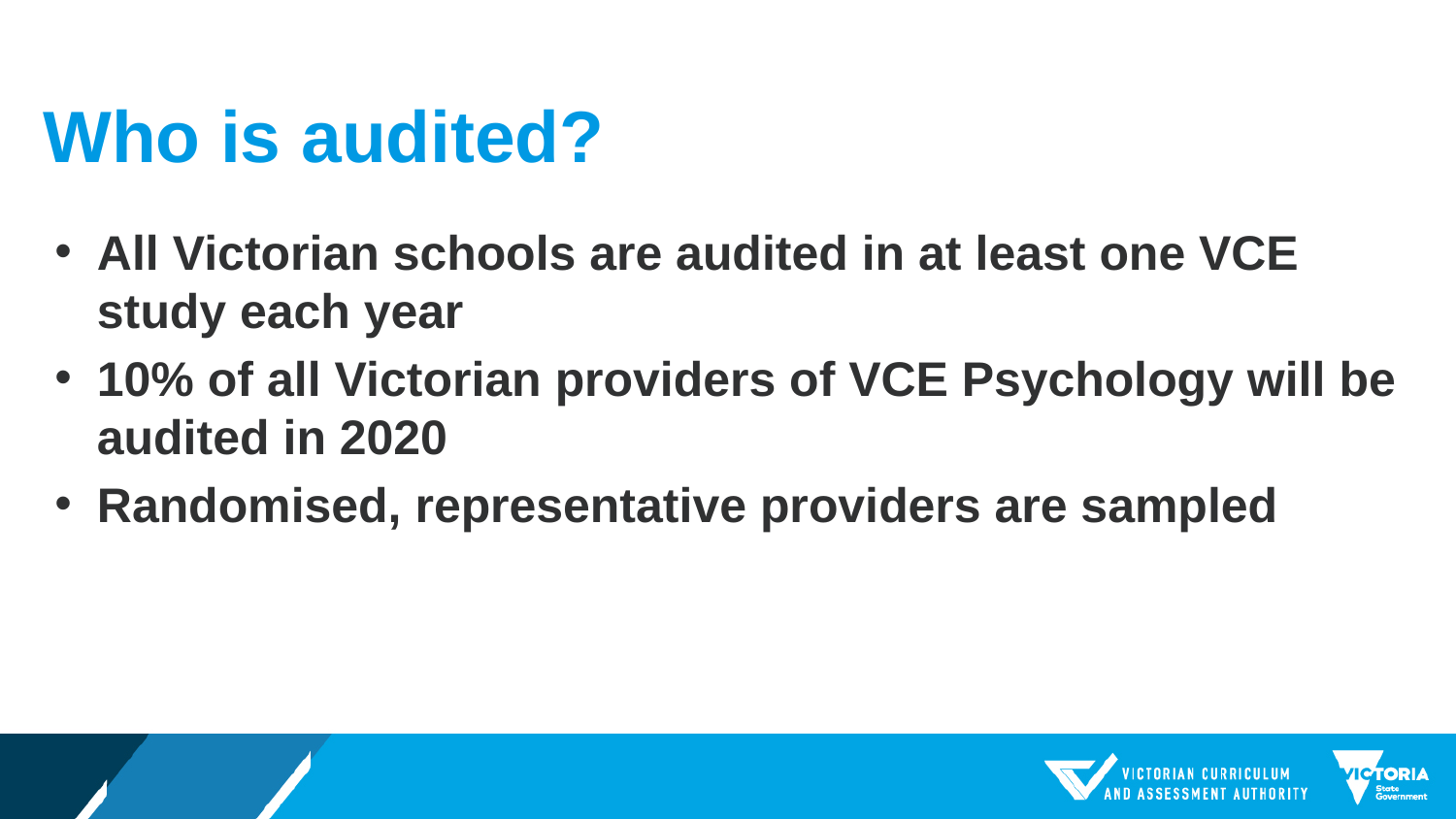

# Who is audited?
All Victorian schools are audited in at least one VCE study each year
10% of all Victorian providers of VCE Psychology will be audited in 2020
Randomised, representative providers are sampled